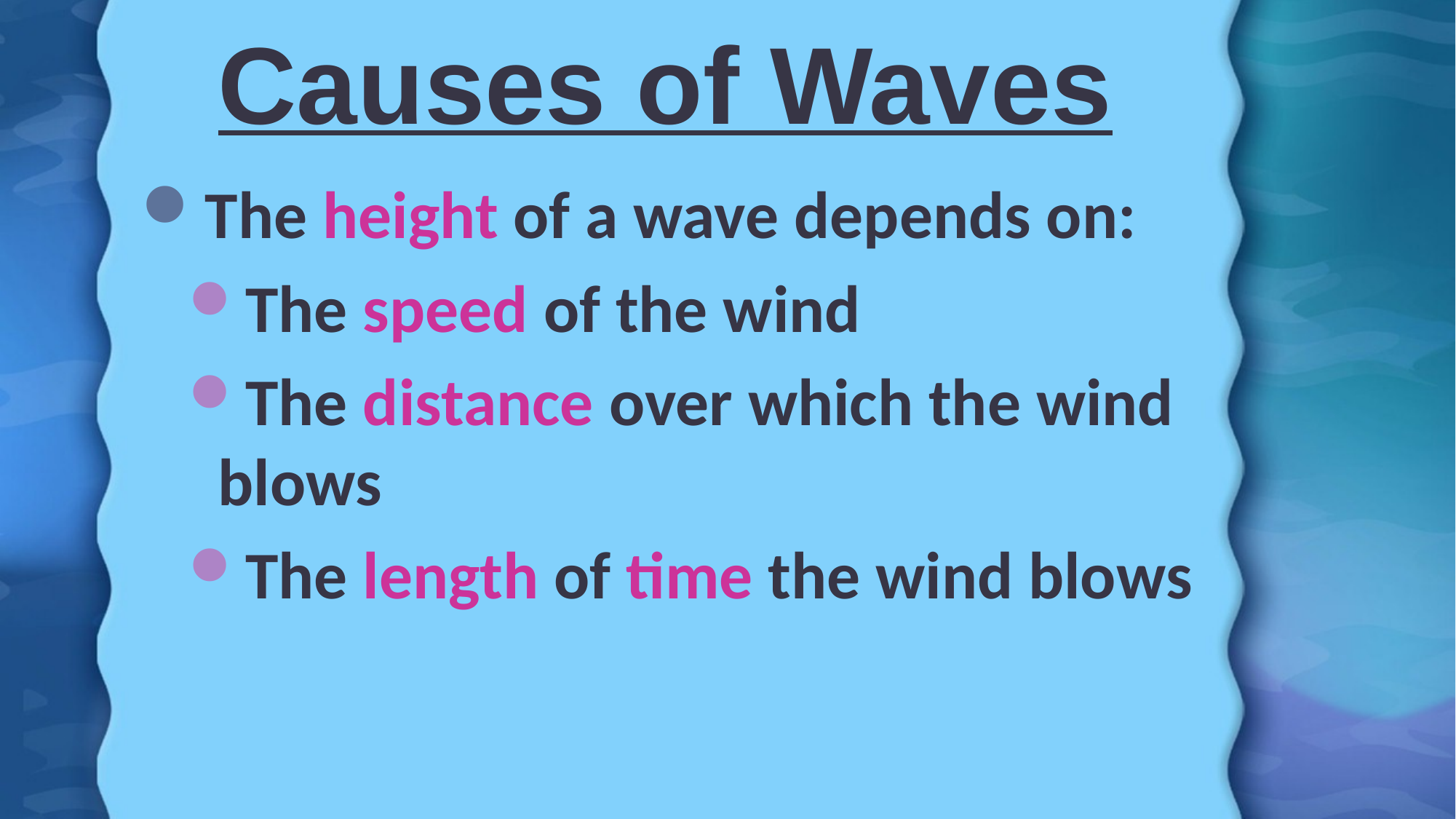

# Causes of Waves
The height of a wave depends on:
The speed of the wind
The distance over which the wind blows
The length of time the wind blows